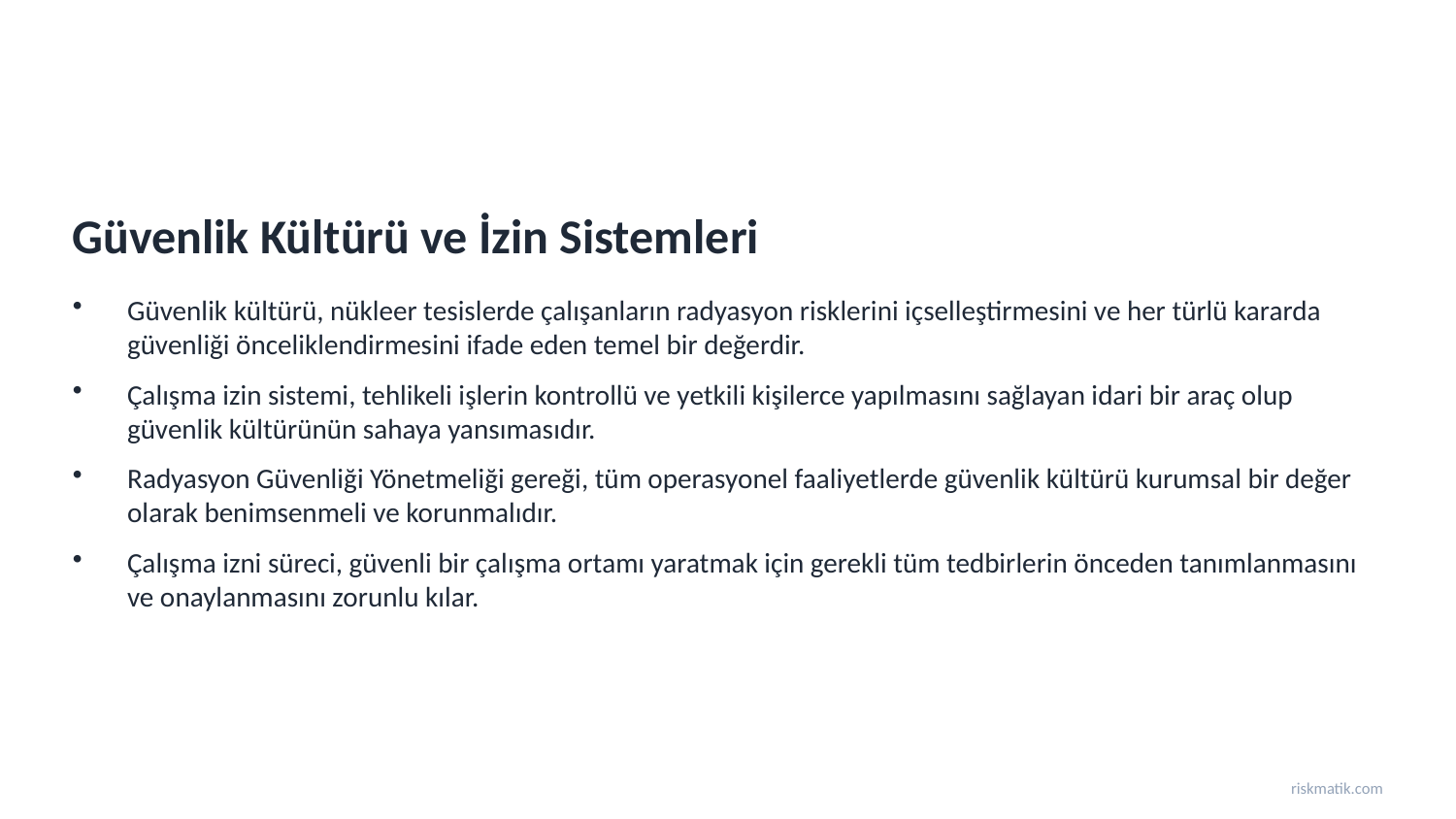

Güvenlik Kültürü ve İzin Sistemleri
Güvenlik kültürü, nükleer tesislerde çalışanların radyasyon risklerini içselleştirmesini ve her türlü kararda güvenliği önceliklendirmesini ifade eden temel bir değerdir.
Çalışma izin sistemi, tehlikeli işlerin kontrollü ve yetkili kişilerce yapılmasını sağlayan idari bir araç olup güvenlik kültürünün sahaya yansımasıdır.
Radyasyon Güvenliği Yönetmeliği gereği, tüm operasyonel faaliyetlerde güvenlik kültürü kurumsal bir değer olarak benimsenmeli ve korunmalıdır.
Çalışma izni süreci, güvenli bir çalışma ortamı yaratmak için gerekli tüm tedbirlerin önceden tanımlanmasını ve onaylanmasını zorunlu kılar.
riskmatik.com